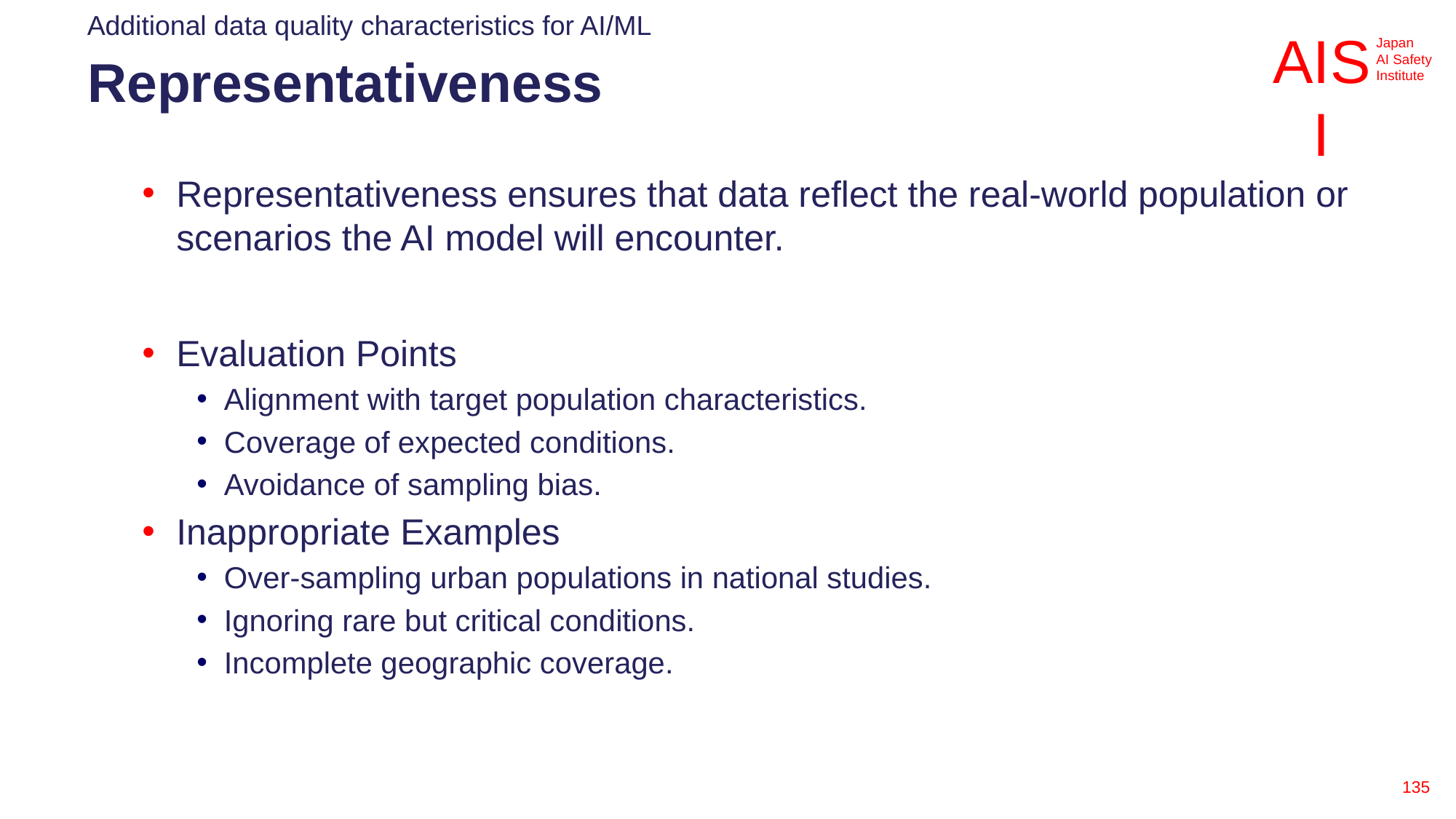

Additional data quality characteristics for AI/ML
# Representativeness
Representativeness ensures that data reflect the real-world population or scenarios the AI model will encounter.

Evaluation Points
Alignment with target population characteristics.
Coverage of expected conditions.
Avoidance of sampling bias.
Inappropriate Examples
Over-sampling urban populations in national studies.
Ignoring rare but critical conditions.
Incomplete geographic coverage.
135